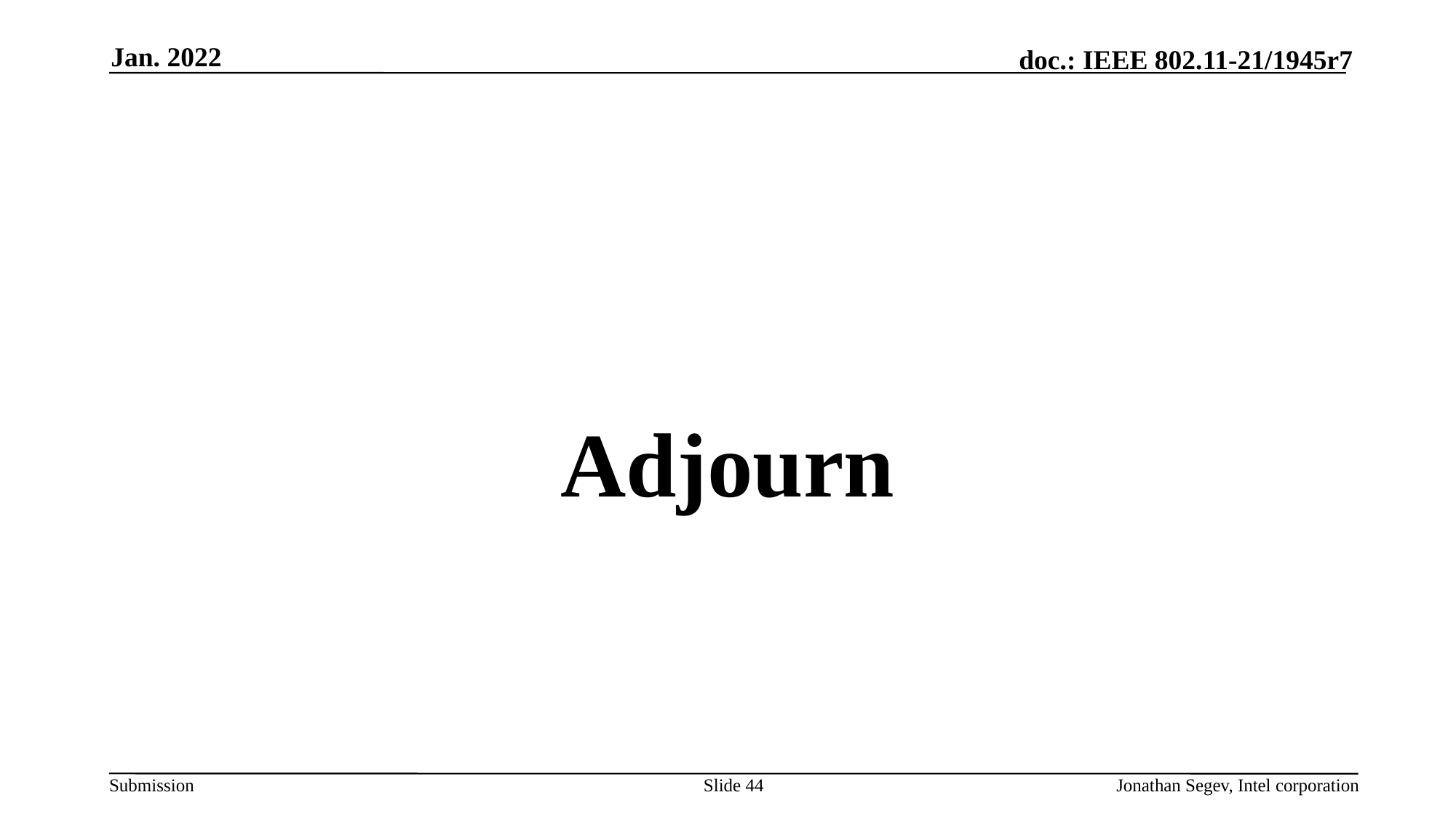

Jan. 2022
#

Adjourn
Slide 44
Jonathan Segev, Intel corporation